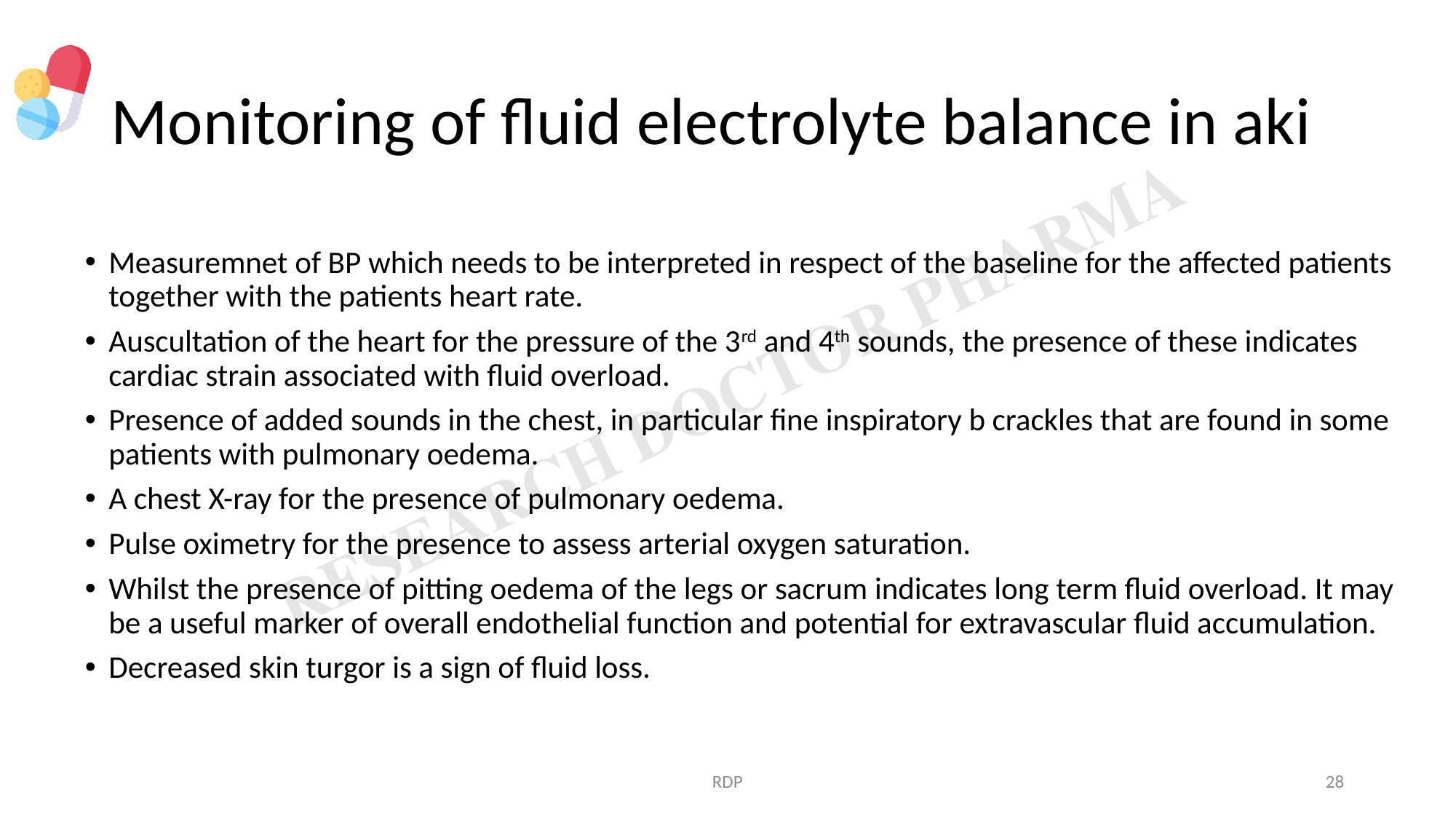

# Monitoring of fluid electrolyte balance in aki
Measuremnet of BP which needs to be interpreted in respect of the baseline for the affected patients together with the patients heart rate.
Auscultation of the heart for the pressure of the 3rd and 4th sounds, the presence of these indicates cardiac strain associated with fluid overload.
Presence of added sounds in the chest, in particular fine inspiratory b crackles that are found in some patients with pulmonary oedema.
A chest X-ray for the presence of pulmonary oedema.
Pulse oximetry for the presence to assess arterial oxygen saturation.
Whilst the presence of pitting oedema of the legs or sacrum indicates long term fluid overload. It may be a useful marker of overall endothelial function and potential for extravascular fluid accumulation.
Decreased skin turgor is a sign of fluid loss.
RDP
28